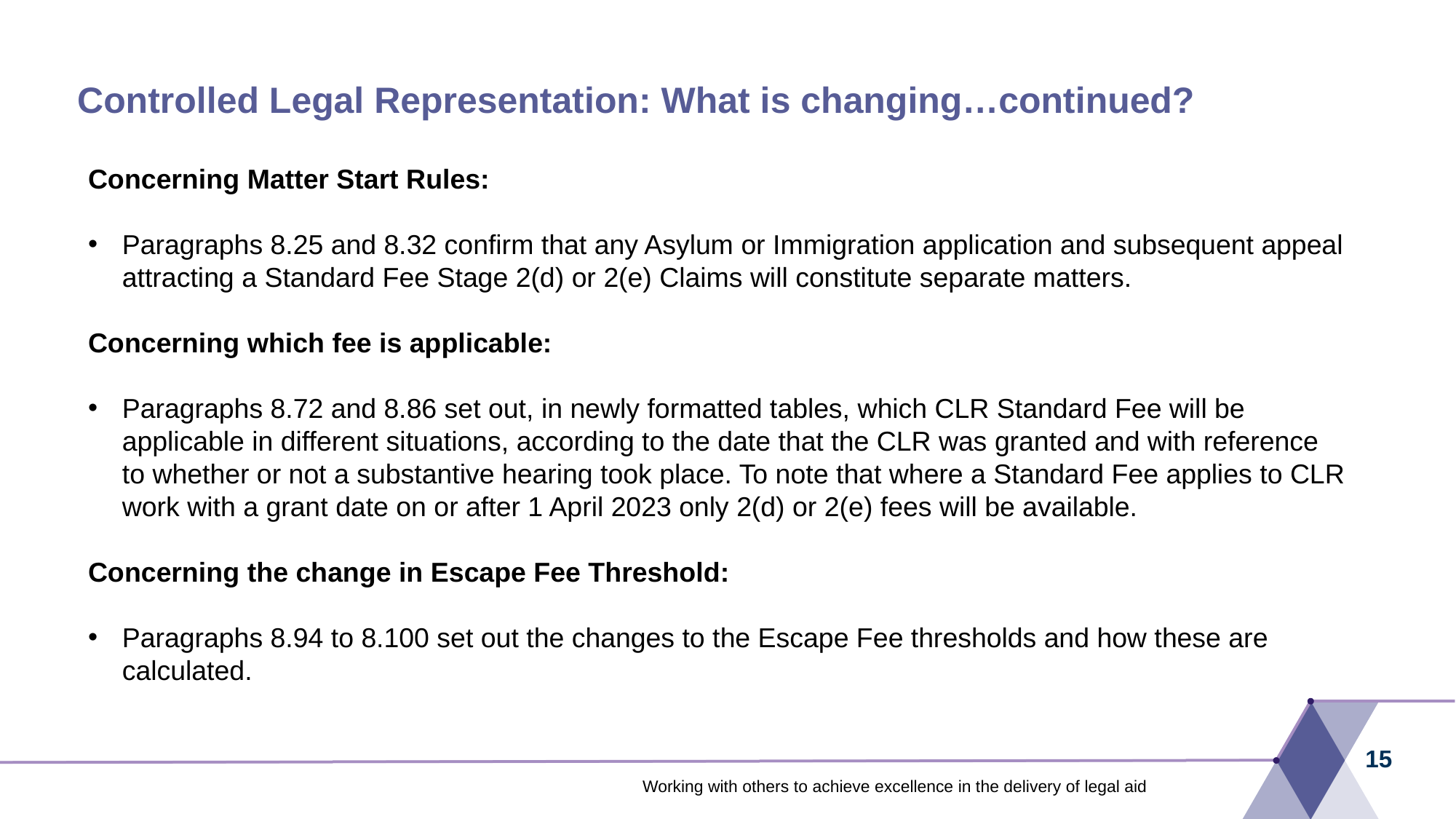

# Controlled Legal Representation: What is changing…continued?
Concerning Matter Start Rules:

Paragraphs 8.25 and 8.32 confirm that any Asylum or Immigration application and subsequent appeal attracting a Standard Fee Stage 2(d) or 2(e) Claims will constitute separate matters.

Concerning which fee is applicable:

Paragraphs 8.72 and 8.86 set out, in newly formatted tables, which CLR Standard Fee will be applicable in different situations, according to the date that the CLR was granted and with reference to whether or not a substantive hearing took place. To note that where a Standard Fee applies to CLR work with a grant date on or after 1 April 2023 only 2(d) or 2(e) fees will be available.

Concerning the change in Escape Fee Threshold:

Paragraphs 8.94 to 8.100 set out the changes to the Escape Fee thresholds and how these are calculated.
15
Working with others to achieve excellence in the delivery of legal aid